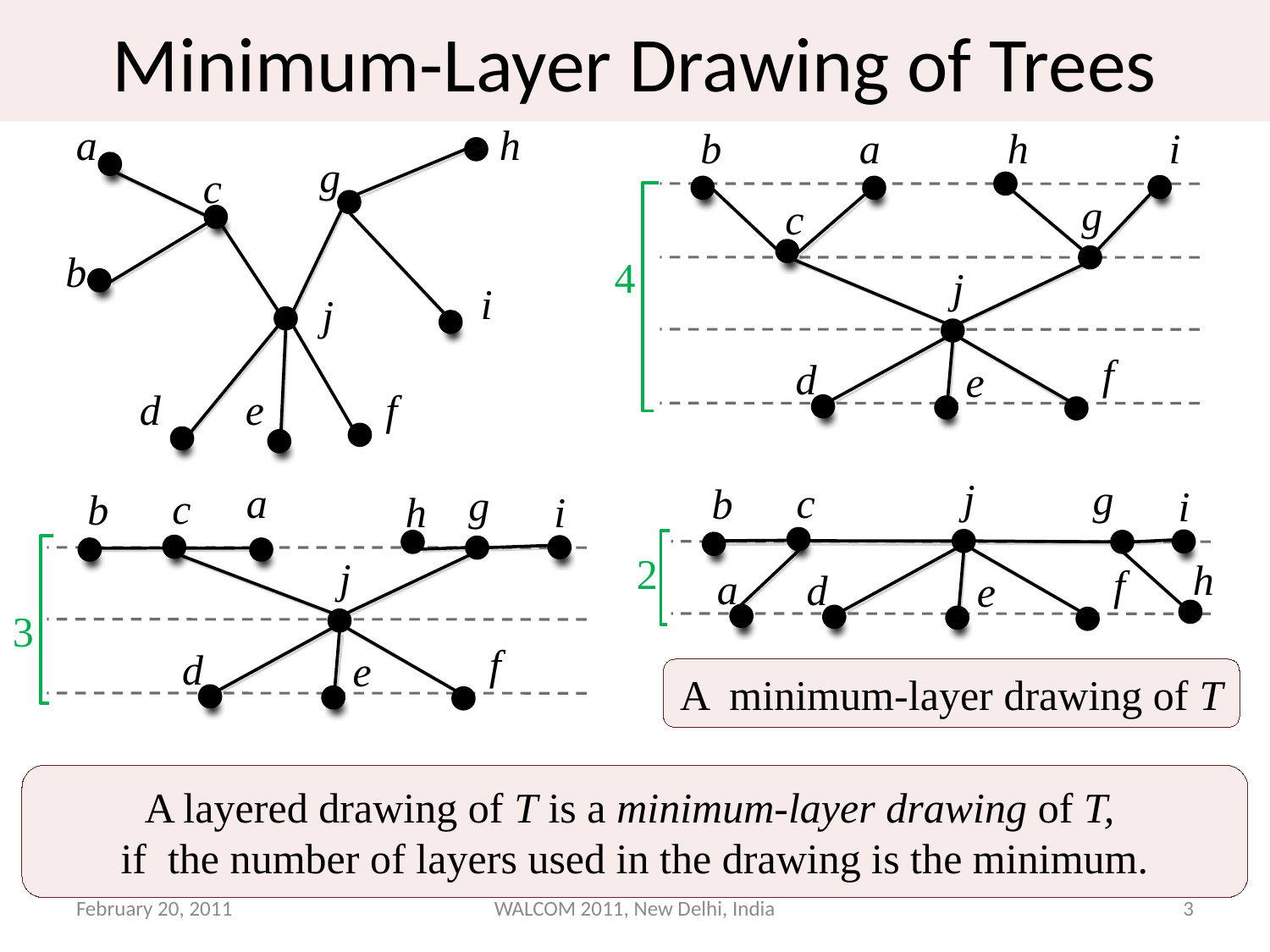

Minimum-Layer Drawing of Trees
a
h

g
c

b

i
j

d
e
f

b
a
h
i

g
c

4
j

f
d
e

c
b
h
i

j

3
f
d
e

a
g
j
g
c
b
i

2
h
f
a
d
e

A  minimum-layer drawing of T
A layered drawing of T is a minimum-layer drawing of T,
if  the number of layers used in the drawing is the minimum.
February 20, 2011
WALCOM 2011, New Delhi, India
3